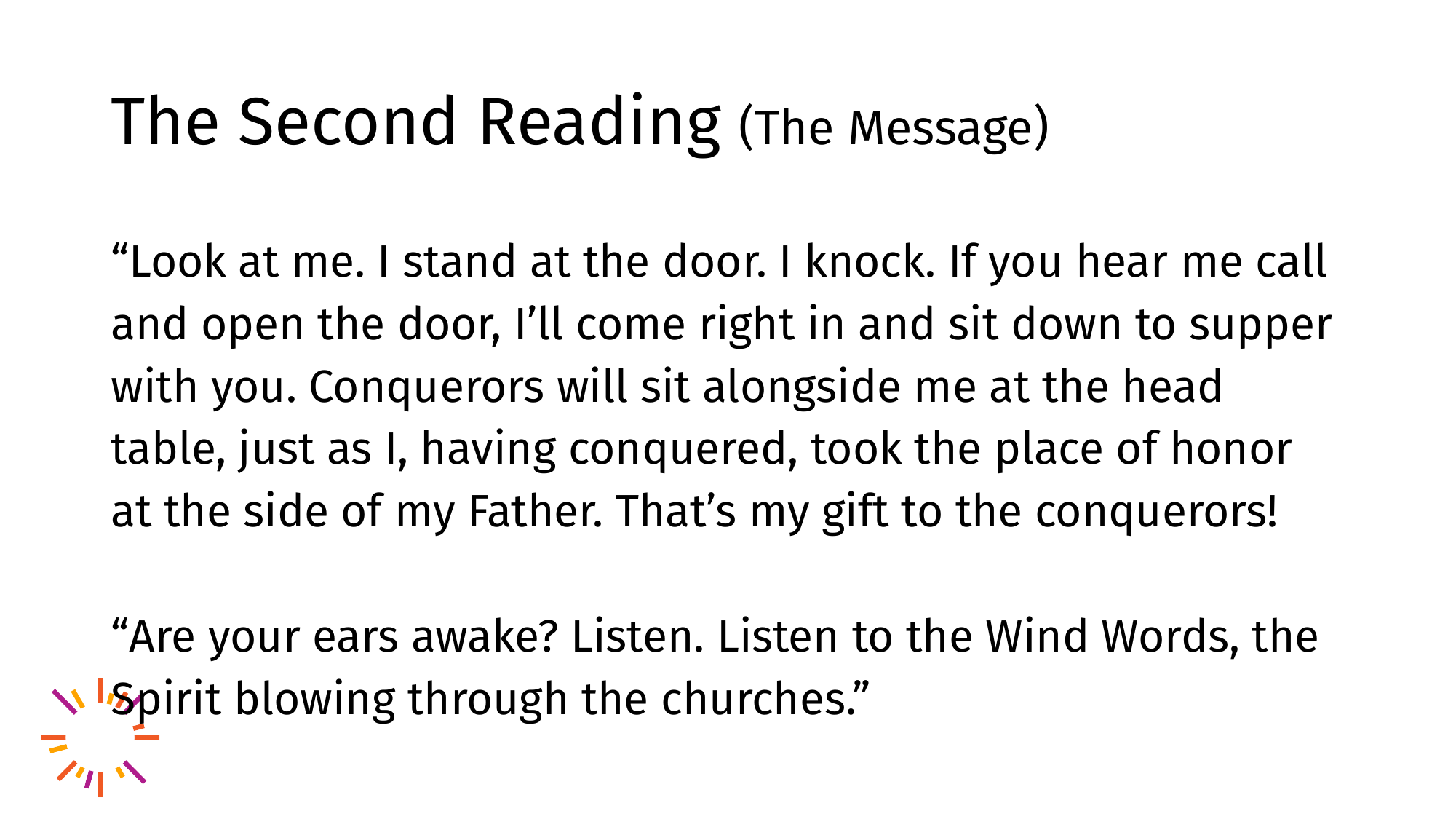

# The Second Reading (The Message)
“Look at me. I stand at the door. I knock. If you hear me call and open the door, I’ll come right in and sit down to supper with you. Conquerors will sit alongside me at the head table, just as I, having conquered, took the place of honor at the side of my Father. That’s my gift to the conquerors!

“Are your ears awake? Listen. Listen to the Wind Words, the Spirit blowing through the churches.”